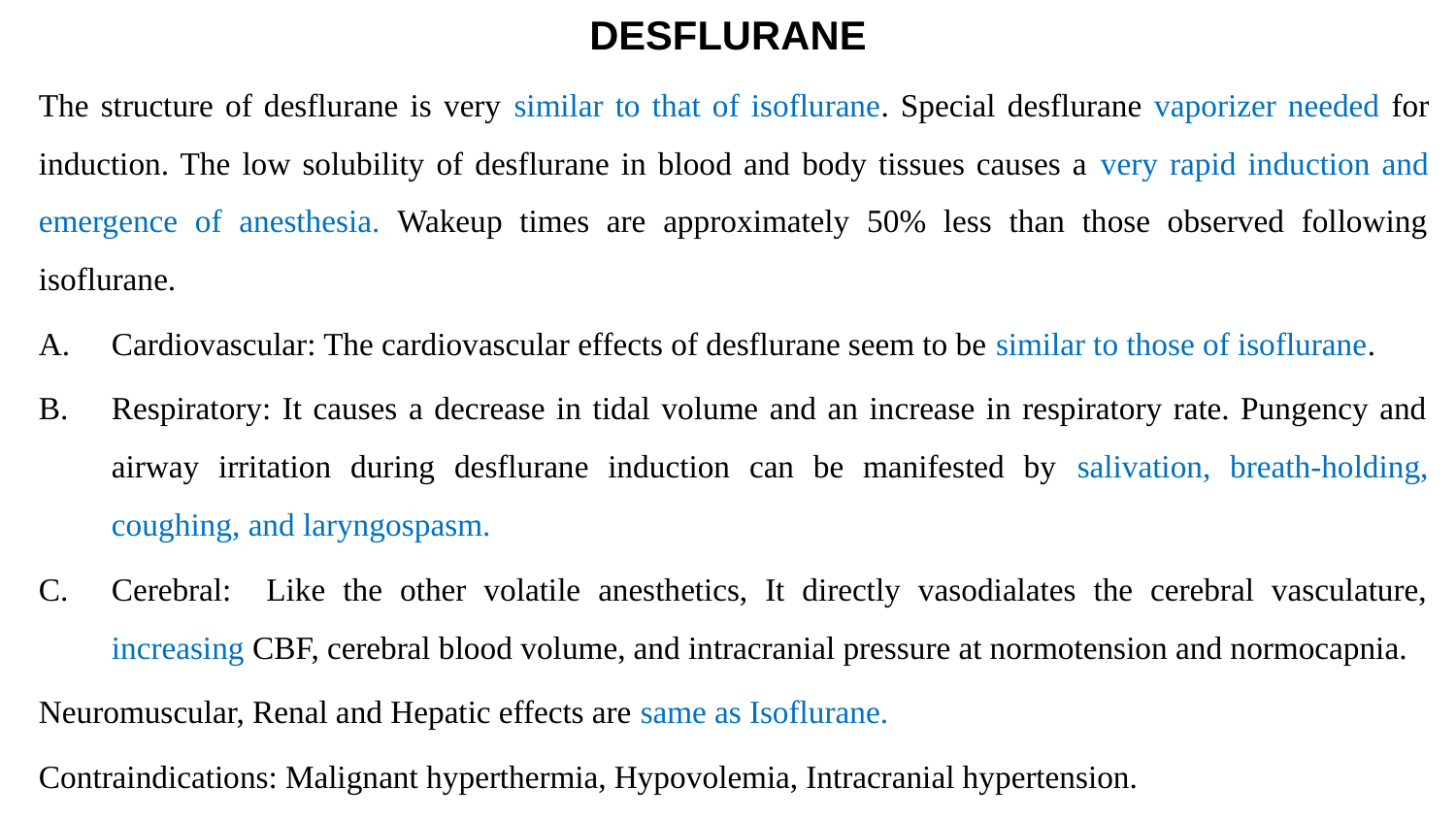

# DESFLURANE
The structure of desflurane is very similar to that of isoflurane. Special desflurane vaporizer needed for induction. The low solubility of desflurane in blood and body tissues causes a very rapid induction and emergence of anesthesia. Wakeup times are approximately 50% less than those observed following isoflurane.
Cardiovascular: The cardiovascular effects of desflurane seem to be similar to those of isoflurane.
Respiratory: It causes a decrease in tidal volume and an increase in respiratory rate. Pungency and airway irritation during desflurane induction can be manifested by salivation, breath-holding, coughing, and laryngospasm.
Cerebral:  Like the other volatile anesthetics, It directly vasodialates the cerebral vasculature, increasing CBF, cerebral blood volume, and intracranial pressure at normotension and normocapnia.
Neuromuscular, Renal and Hepatic effects are same as Isoflurane.
Contraindications: Malignant hyperthermia, Hypovolemia, Intracranial hypertension.